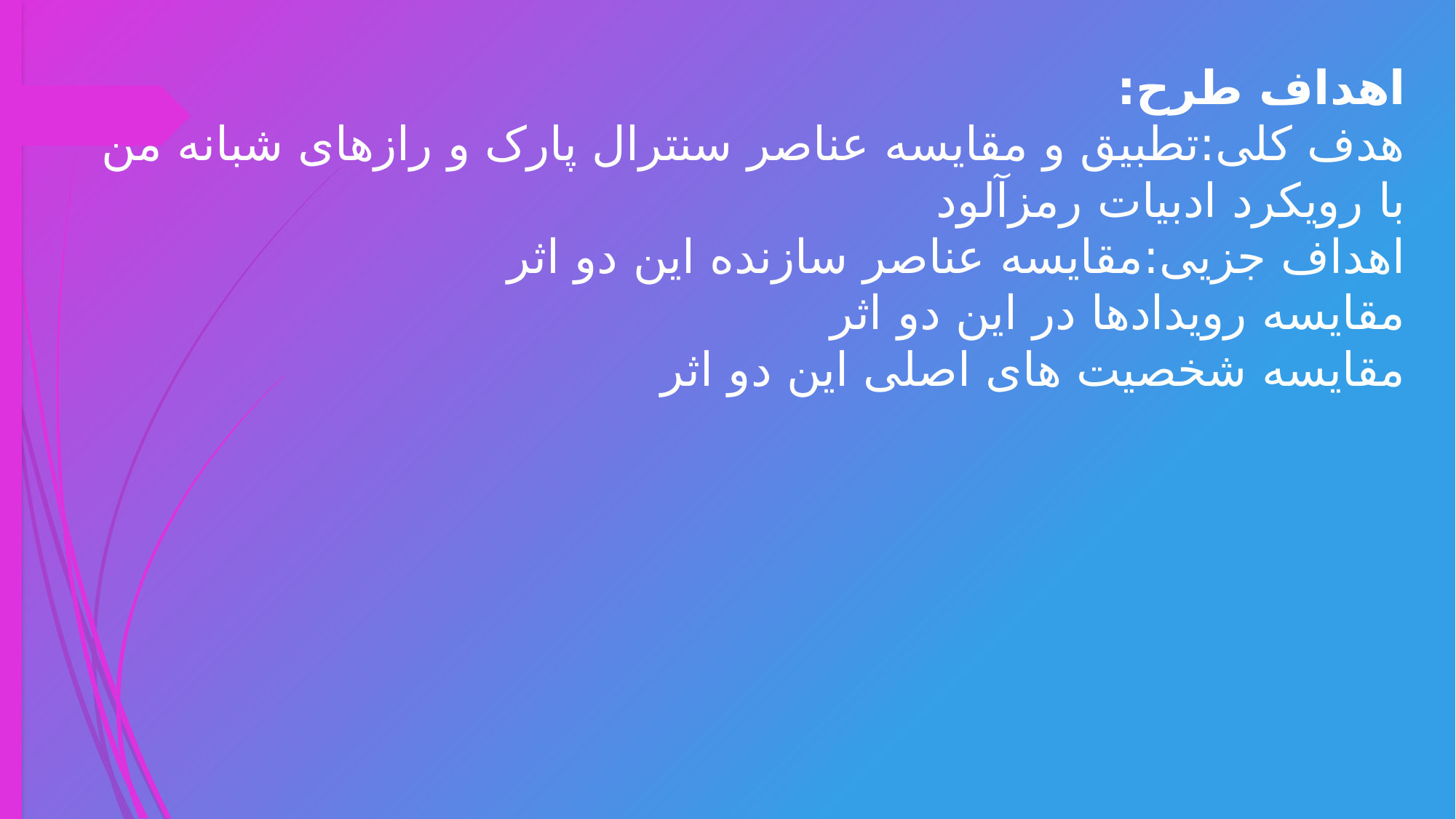

# اهداف طرح: هدف کلی:تطبیق و مقایسه عناصر سنترال پارک و رازهای شبانه من با رویکرد ادبیات رمزآلود اهداف جزیی:مقایسه عناصر سازنده این دو اثر مقایسه رویدادها در این دو اثر مقایسه شخصیت های اصلی این دو اثر